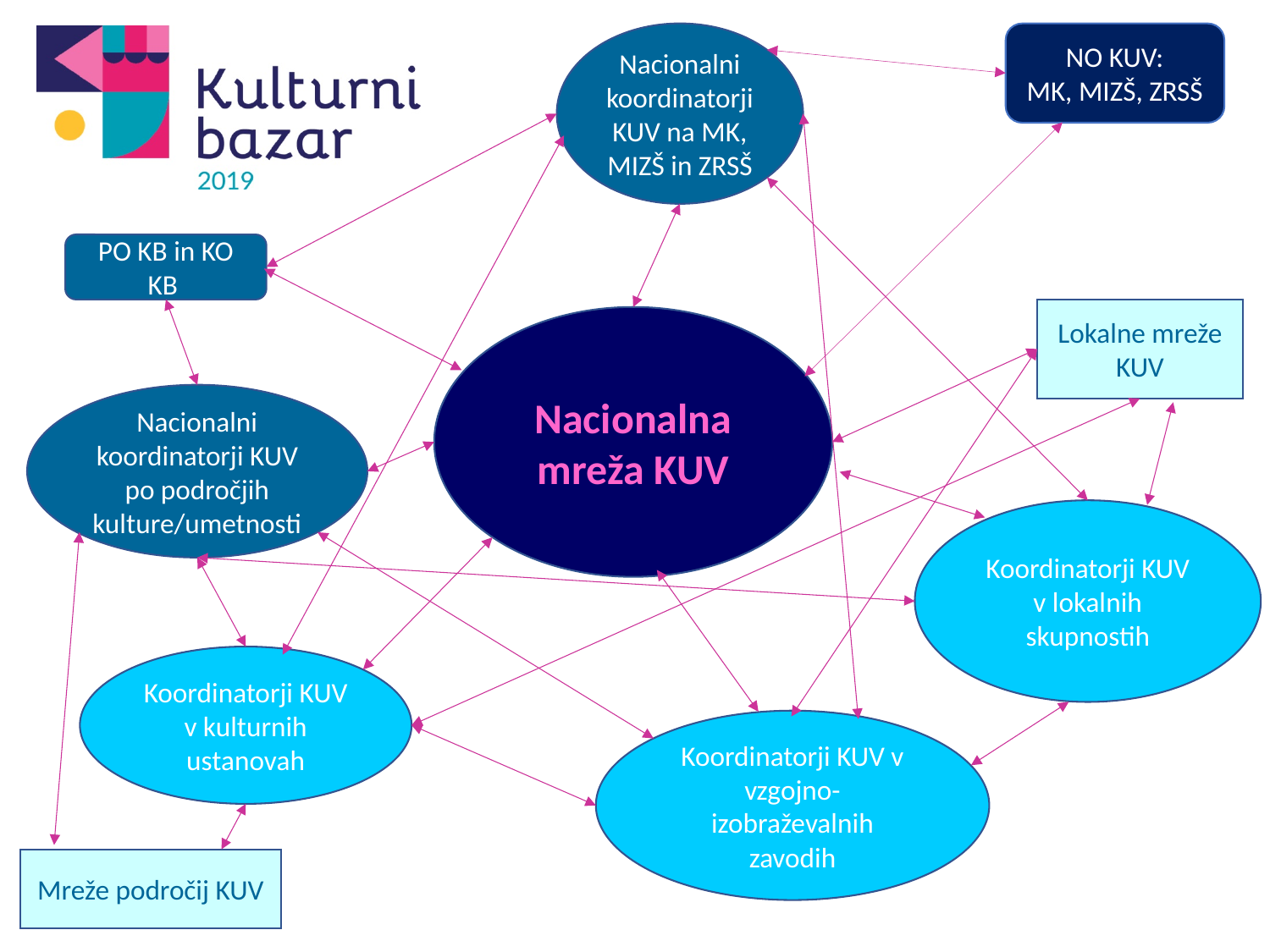

Nacionalni koordinatorji KUV na MK, MIZŠ in ZRSŠ
NO KUV:
MK, MIZŠ, ZRSŠ
PO KB in KO KB
Lokalne mreže KUV
Nacionalna mreža KUV
Nacionalni koordinatorji KUV po področjih kulture/umetnosti
Koordinatorji KUV v lokalnih skupnostih
Koordinatorji KUV v kulturnih ustanovah
Koordinatorji KUV v vzgojno-izobraževalnih zavodih
Mreže področij KUV